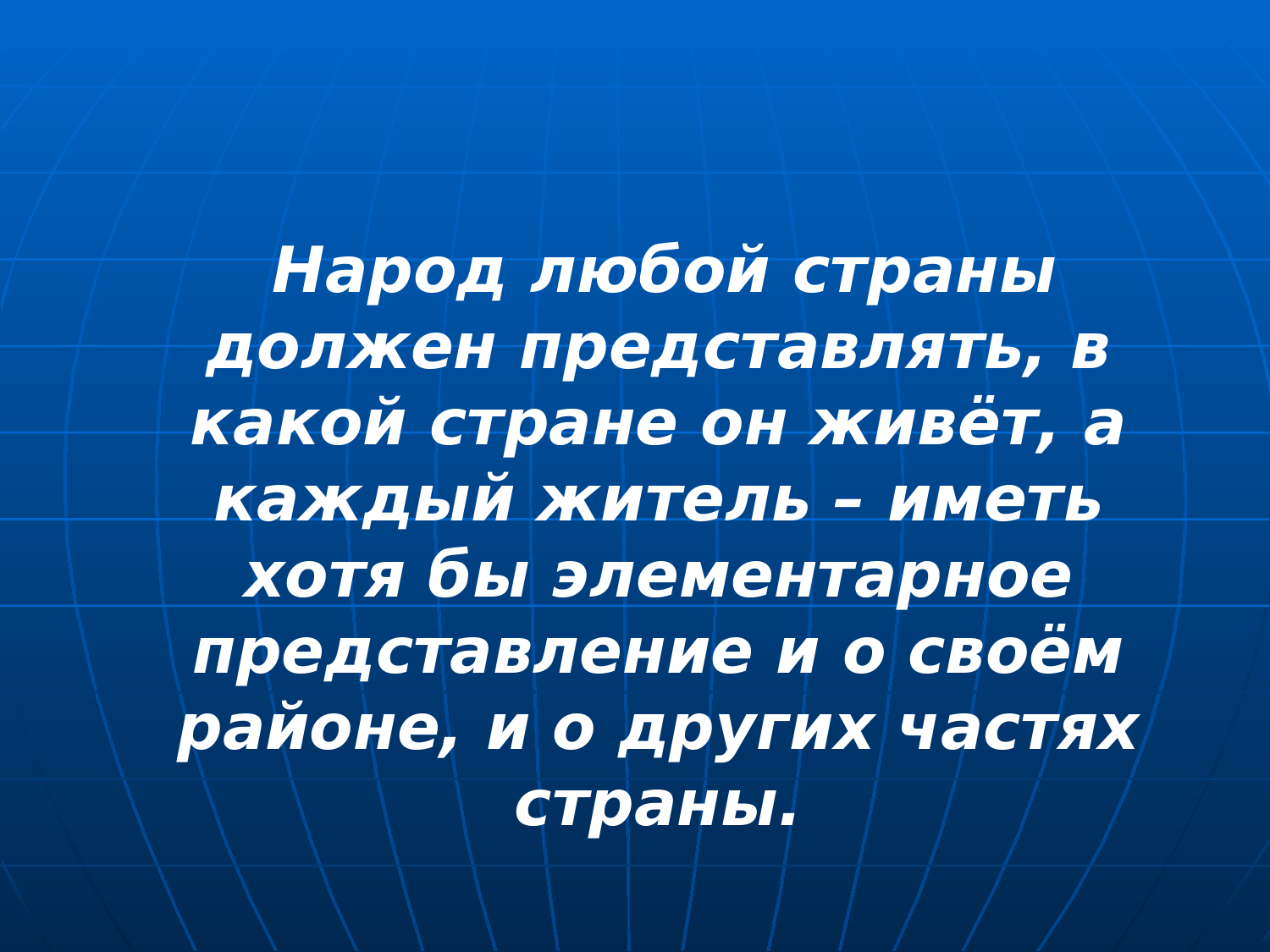

#
   Народ любой страны должен представлять, в какой стране он живёт, а каждый житель – иметь хотя бы элементарное представление и о своём районе, и о других частях страны.